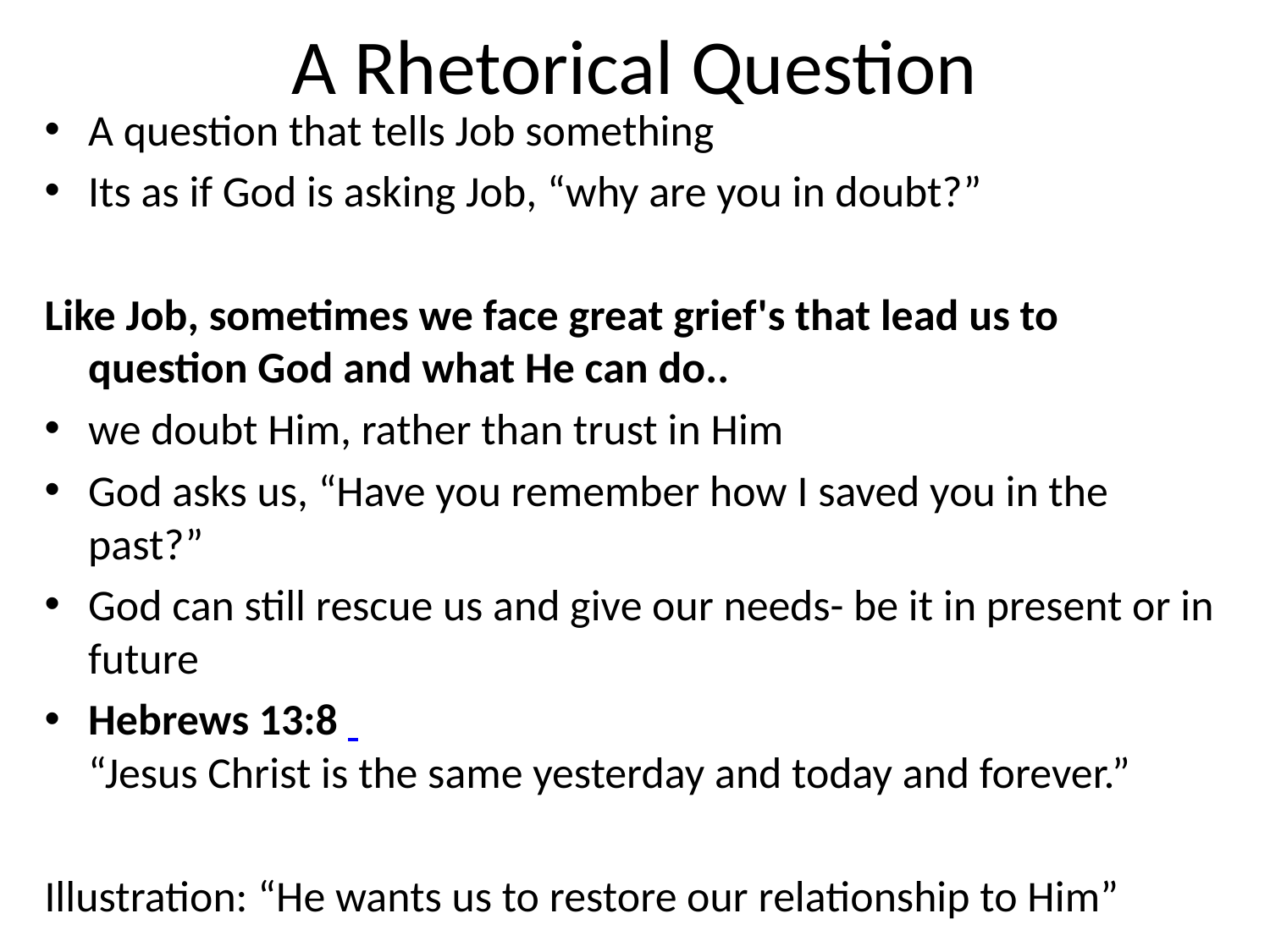

# A Rhetorical Question
A question that tells Job something
Its as if God is asking Job, “why are you in doubt?”

Like Job, sometimes we face great grief's that lead us to question God and what He can do..
we doubt Him, rather than trust in Him
God asks us, “Have you remember how I saved you in the past?”
God can still rescue us and give our needs- be it in present or in future
Hebrews 13:8 
“Jesus Christ is the same yesterday and today and forever.”

Illustration: “He wants us to restore our relationship to Him”